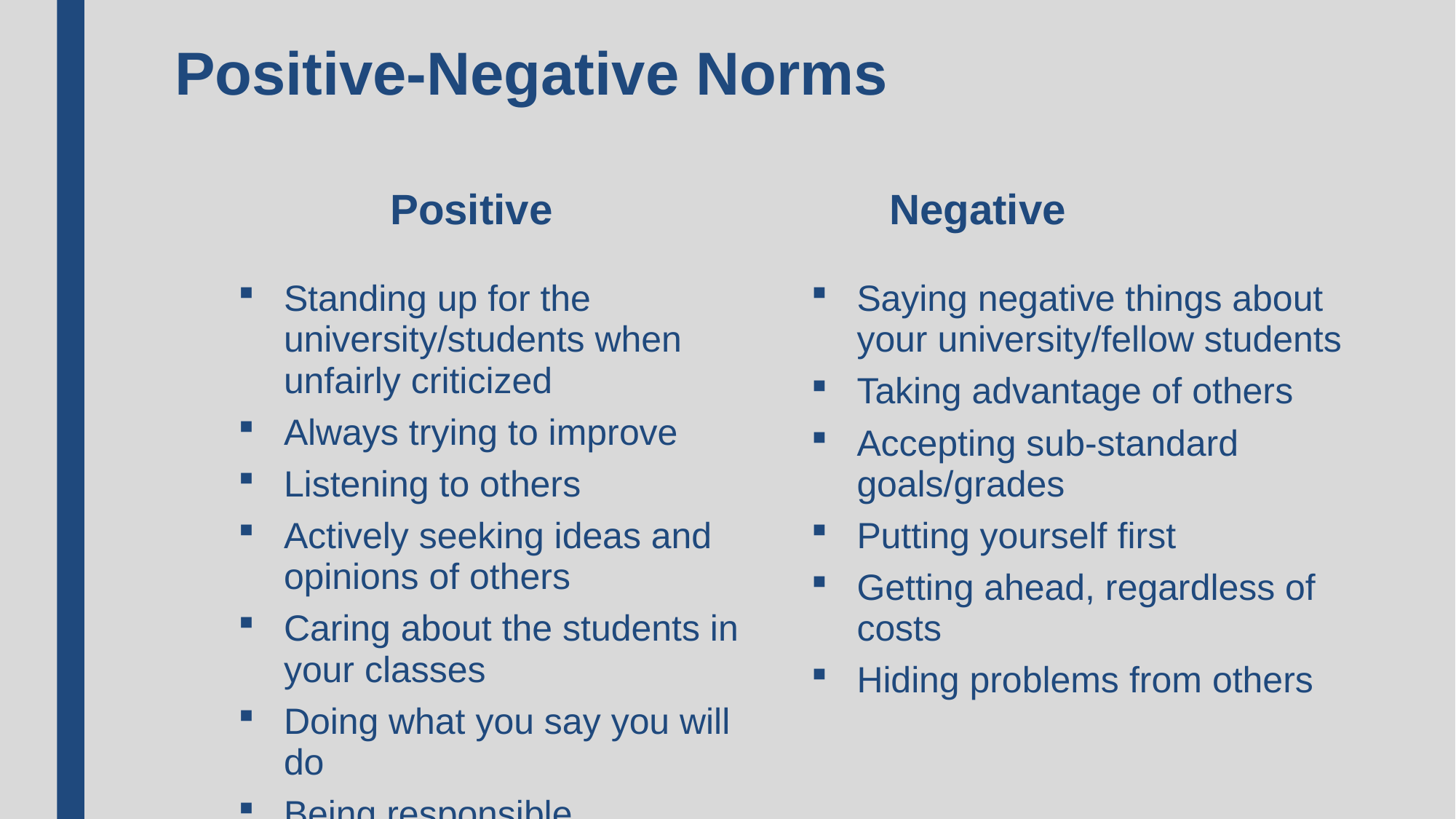

# Positive-Negative Norms
Negative
Positive
Standing up for the university/students when unfairly criticized
Always trying to improve
Listening to others
Actively seeking ideas and opinions of others
Caring about the students in your classes
Doing what you say you will do
Being responsible
Saying negative things about your university/fellow students
Taking advantage of others
Accepting sub-standard goals/grades
Putting yourself first
Getting ahead, regardless of costs
Hiding problems from others